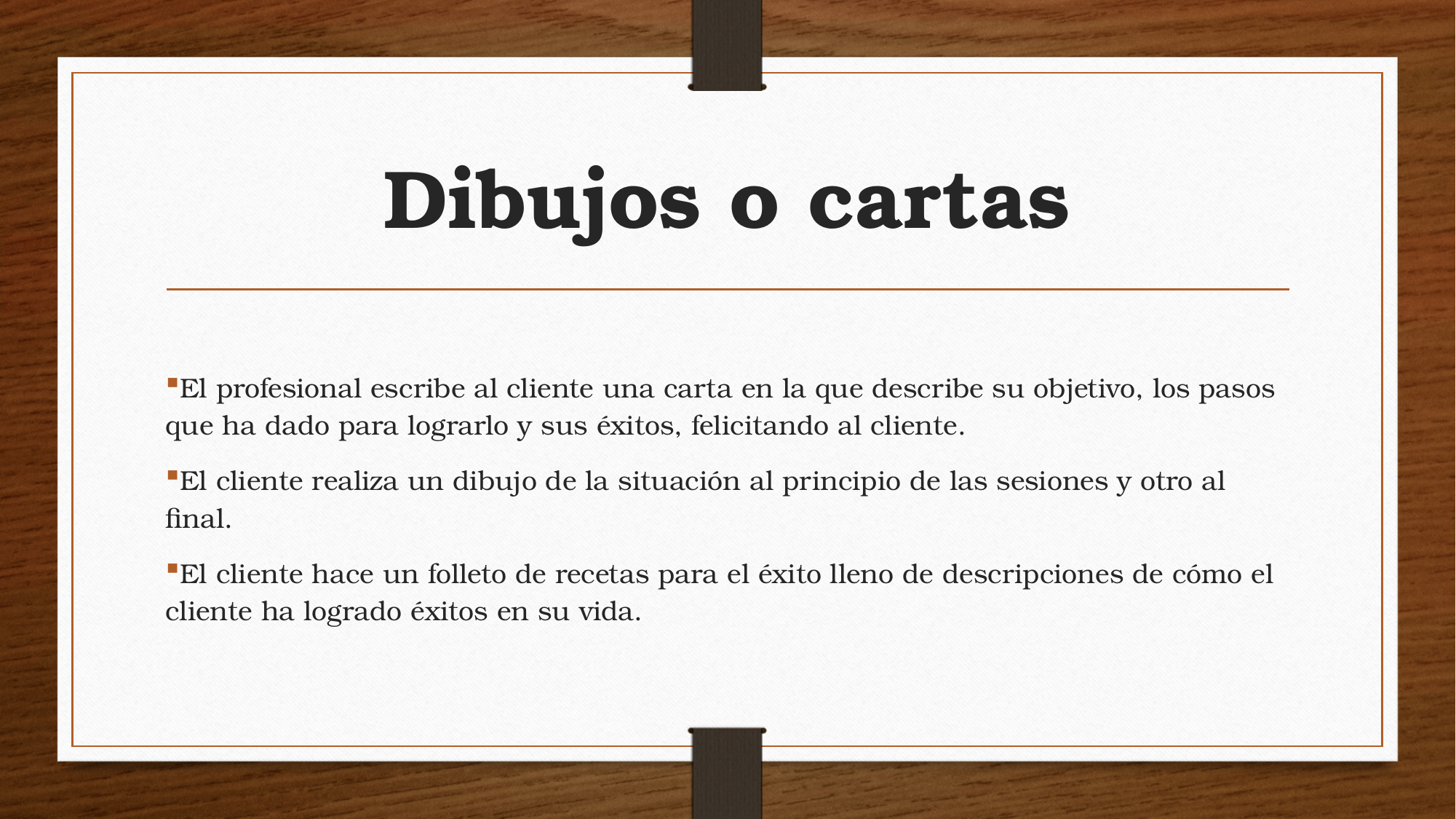

# Dibujos o cartas
El profesional escribe al cliente una carta en la que describe su objetivo, los pasos que ha dado para lograrlo y sus éxitos, felicitando al cliente.
El cliente realiza un dibujo de la situación al principio de las sesiones y otro al final.
El cliente hace un folleto de recetas para el éxito lleno de descripciones de cómo el cliente ha logrado éxitos en su vida.